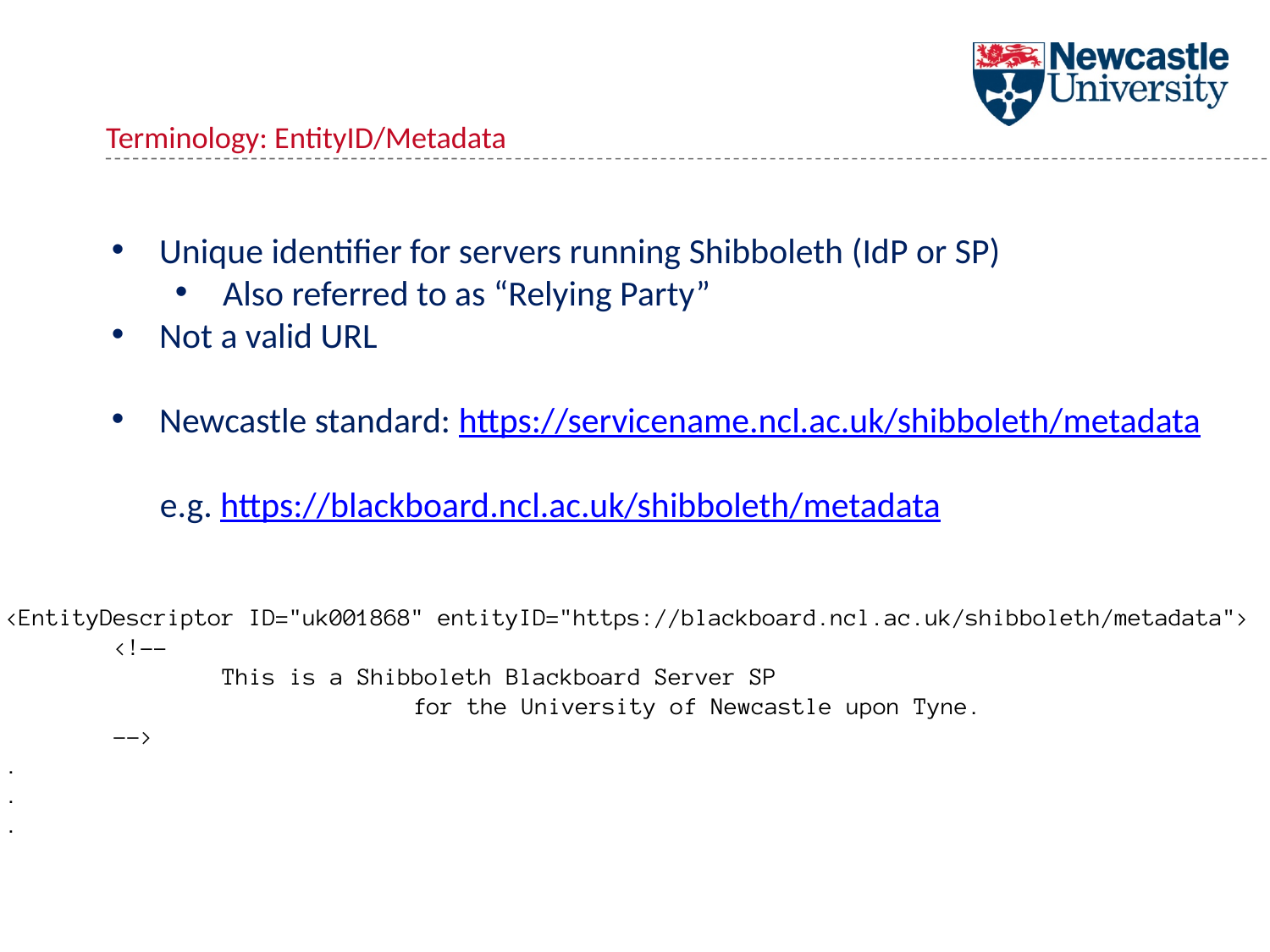

Terminology: EntityID/Metadata
Unique identifier for servers running Shibboleth (IdP or SP)
Also referred to as “Relying Party”
Not a valid URL

Newcastle standard: https://servicename.ncl.ac.uk/shibboleth/metadata

      e.g. https://blackboard.ncl.ac.uk/shibboleth/metadata

<EntityDescriptor ID="uk001868" entityID="https://blackboard.ncl.ac.uk/shibboleth/metadata">
        <!--
                This is a Shibboleth Blackboard Server SP
			  for the University of Newcastle upon Tyne.
        -->
.
.
.